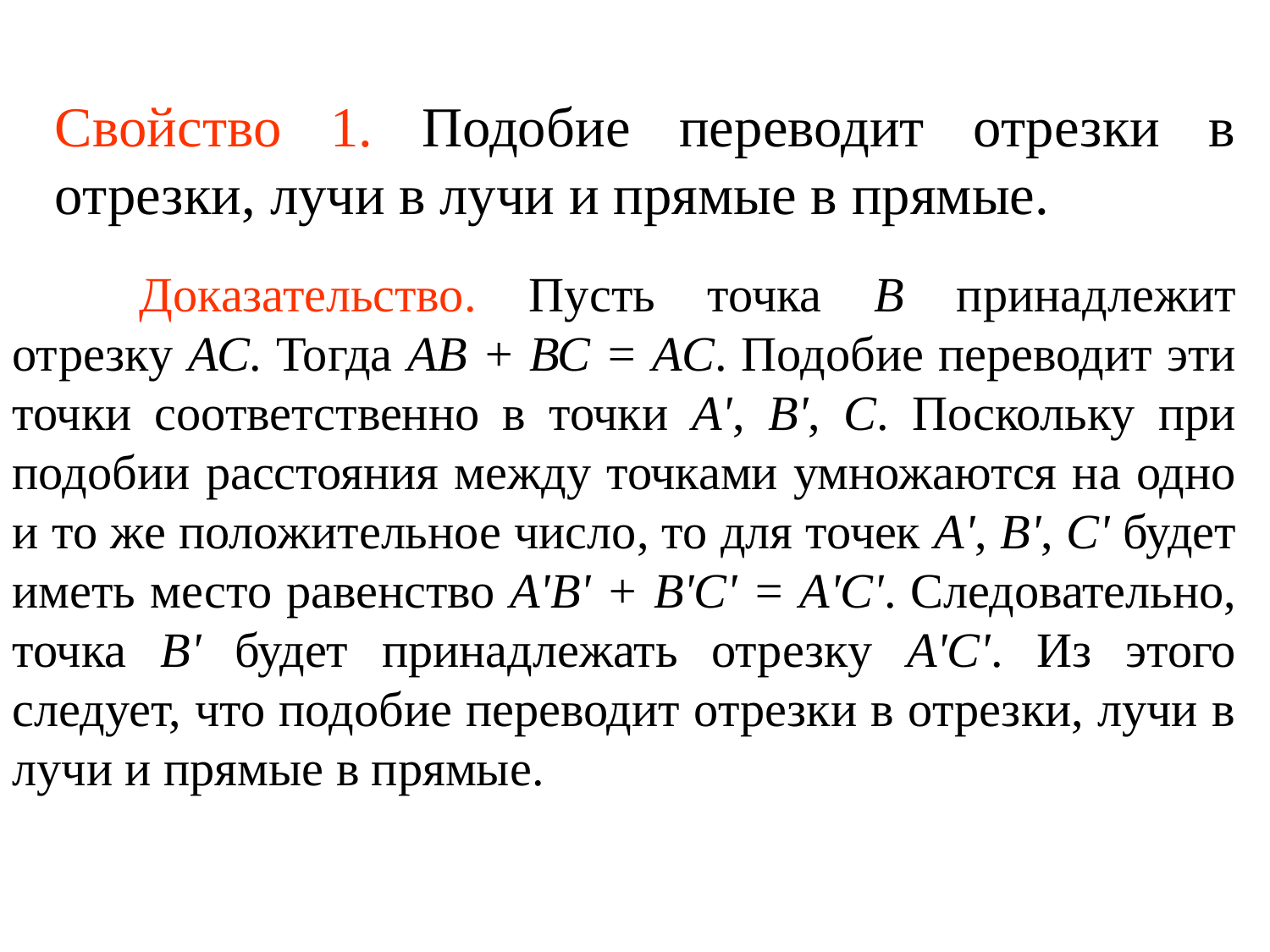

Свойство 1. Подобие переводит отрезки в отрезки, лучи в лучи и прямые в прямые.
	Доказательство. Пусть точка В принадлежит отрезку АС. Тогда АВ + ВС = АС. Подобие пе­реводит эти точки соответственно в точки A', B', C. Поскольку при подобии расстояния между точками умножаются на одно и то же положительное число, то для точек A', B', C' будет иметь место равенство А'В' + B'C' = A'C'. Следовательно, точка B' будет принадлежать отрезку A'C'. Из этого следует, что подобие переводит отрезки в отрезки, лучи в лучи и прямые в прямые.